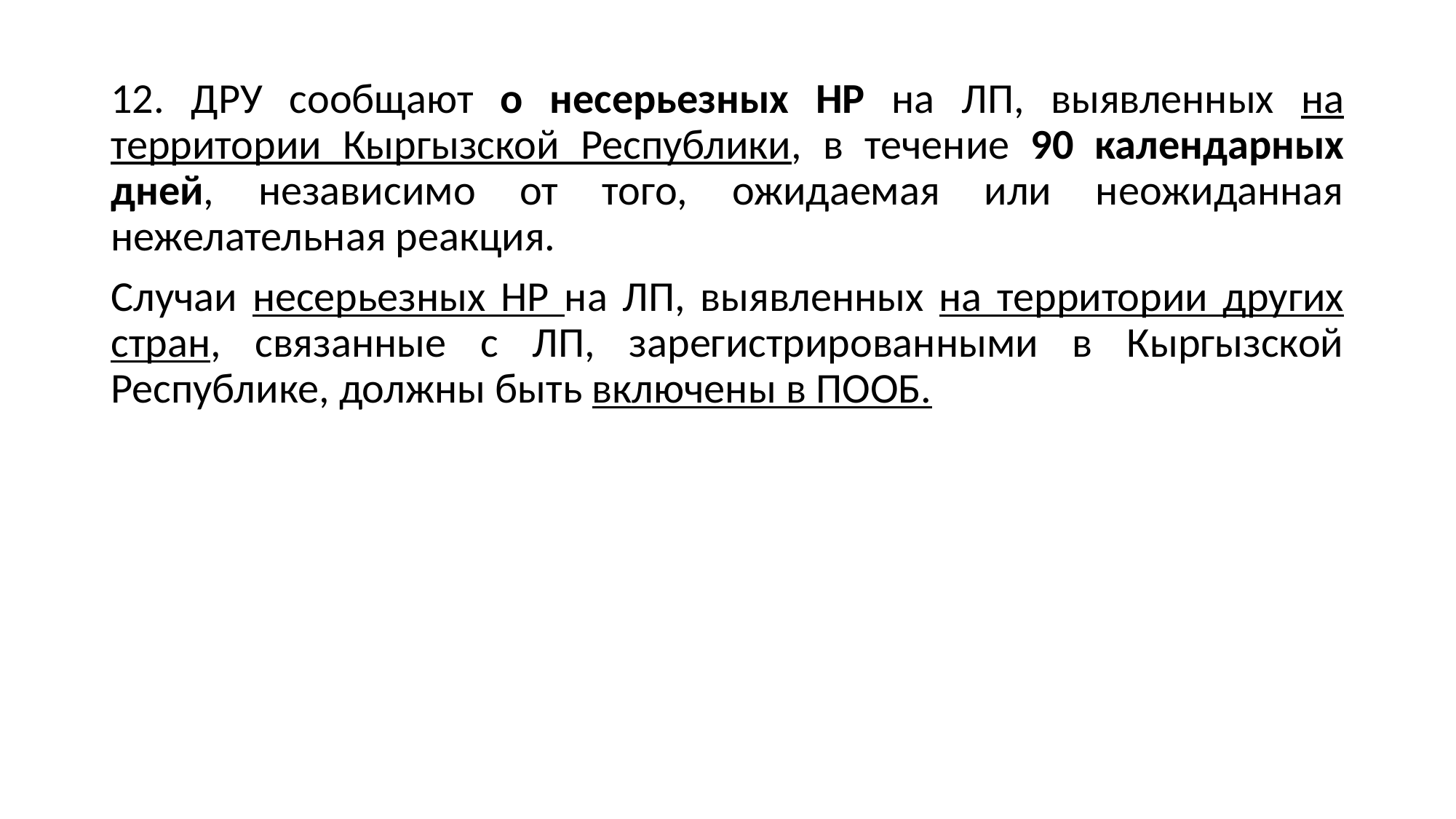

12. ДРУ сообщают о несерьезных НР на ЛП, выявленных на территории Кыргызской Республики, в течение 90 календарных дней, независимо от того, ожидаемая или неожиданная нежелательная реакция.
Случаи несерьезных НР на ЛП, выявленных на территории других стран, связанные с ЛП, зарегистрированными в Кыргызской Республике, должны быть включены в ПООБ.